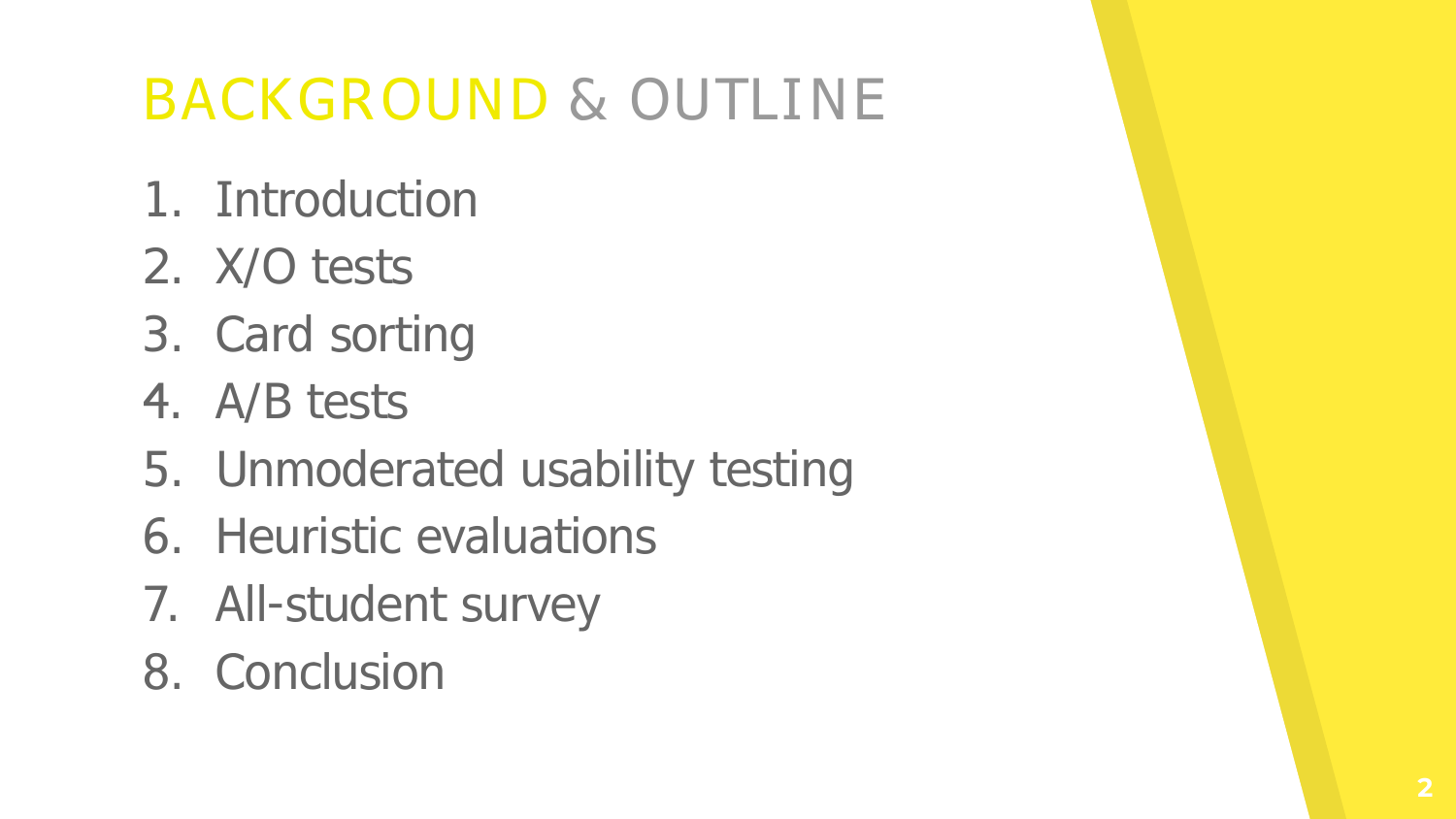

BACKGROUND & OUTLINE
Introduction
X/O tests
Card sorting
A/B tests
Unmoderated usability testing
Heuristic evaluations
All-student survey
Conclusion
2